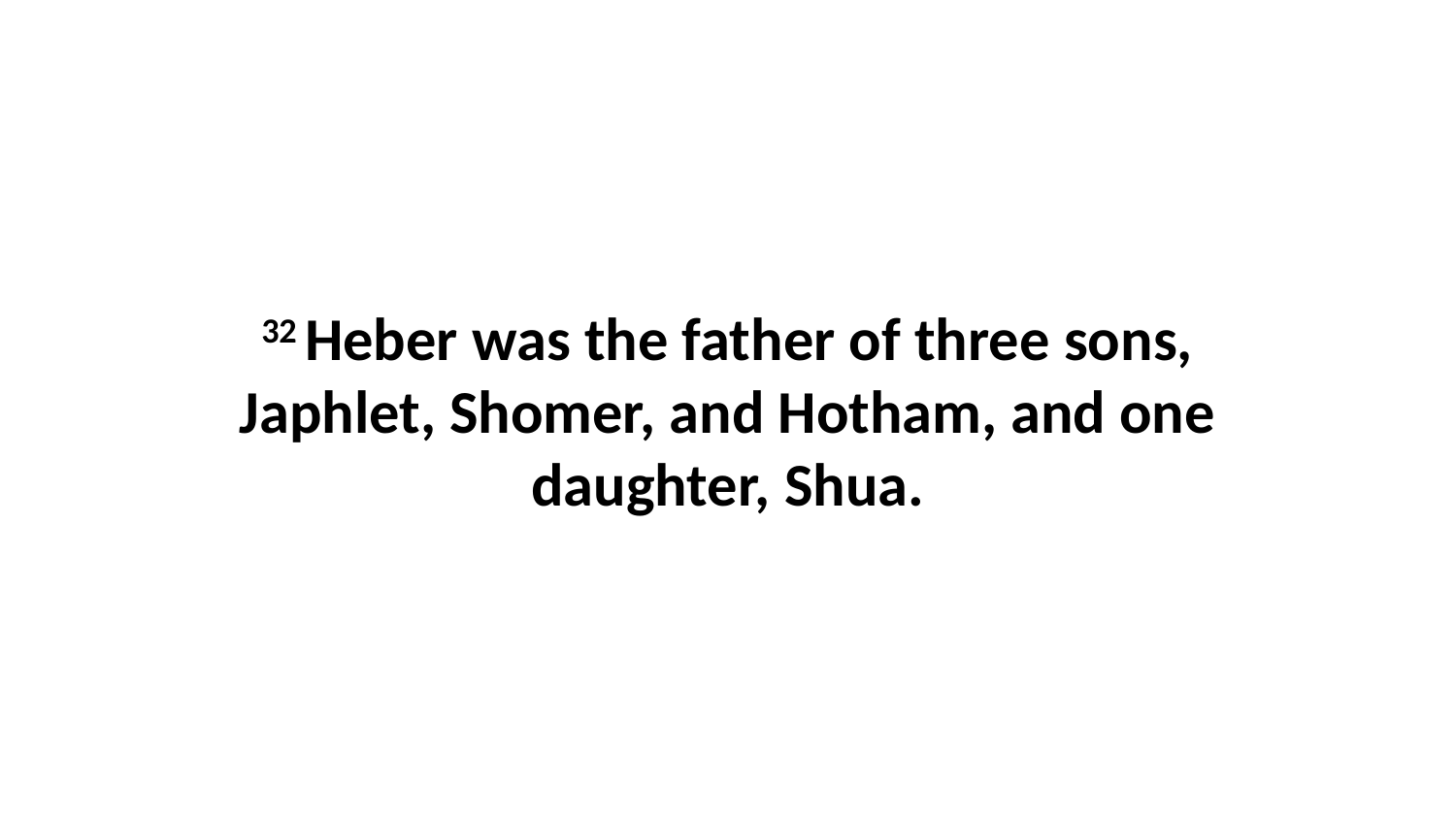

32 Heber was the father of three sons, Japhlet, Shomer, and Hotham, and one daughter, Shua.